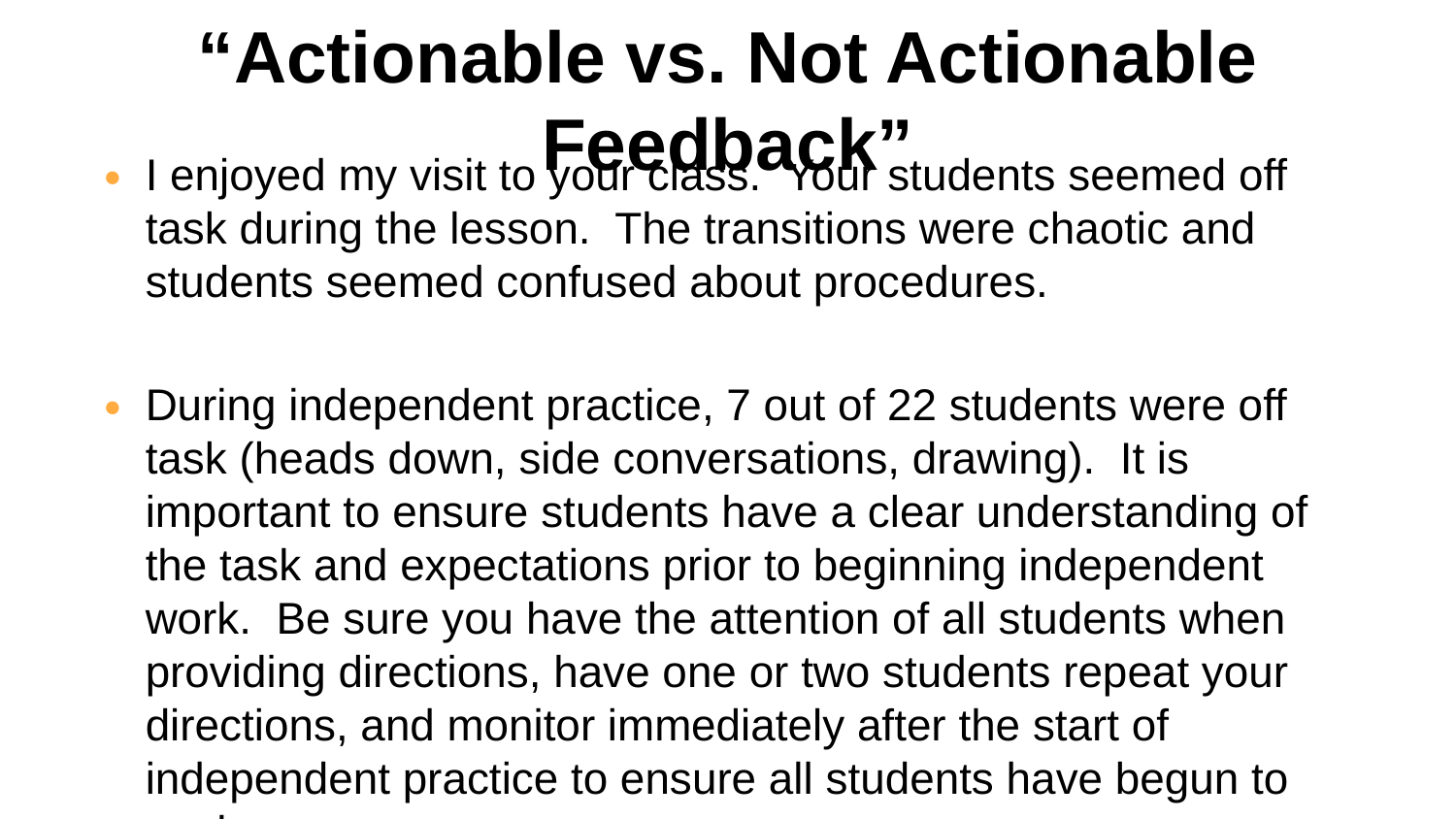

# “Actionable vs. Not Actionable Feedback”
I enjoyed my visit to your class.  Your students seemed off task during the lesson.  The transitions were chaotic and students seemed confused about procedures.

During independent practice, 7 out of 22 students were off task (heads down, side conversations, drawing).  It is important to ensure students have a clear understanding of the task and expectations prior to beginning independent work.  Be sure you have the attention of all students when providing directions, have one or two students repeat your directions, and monitor immediately after the start of independent practice to ensure all students have begun to work.